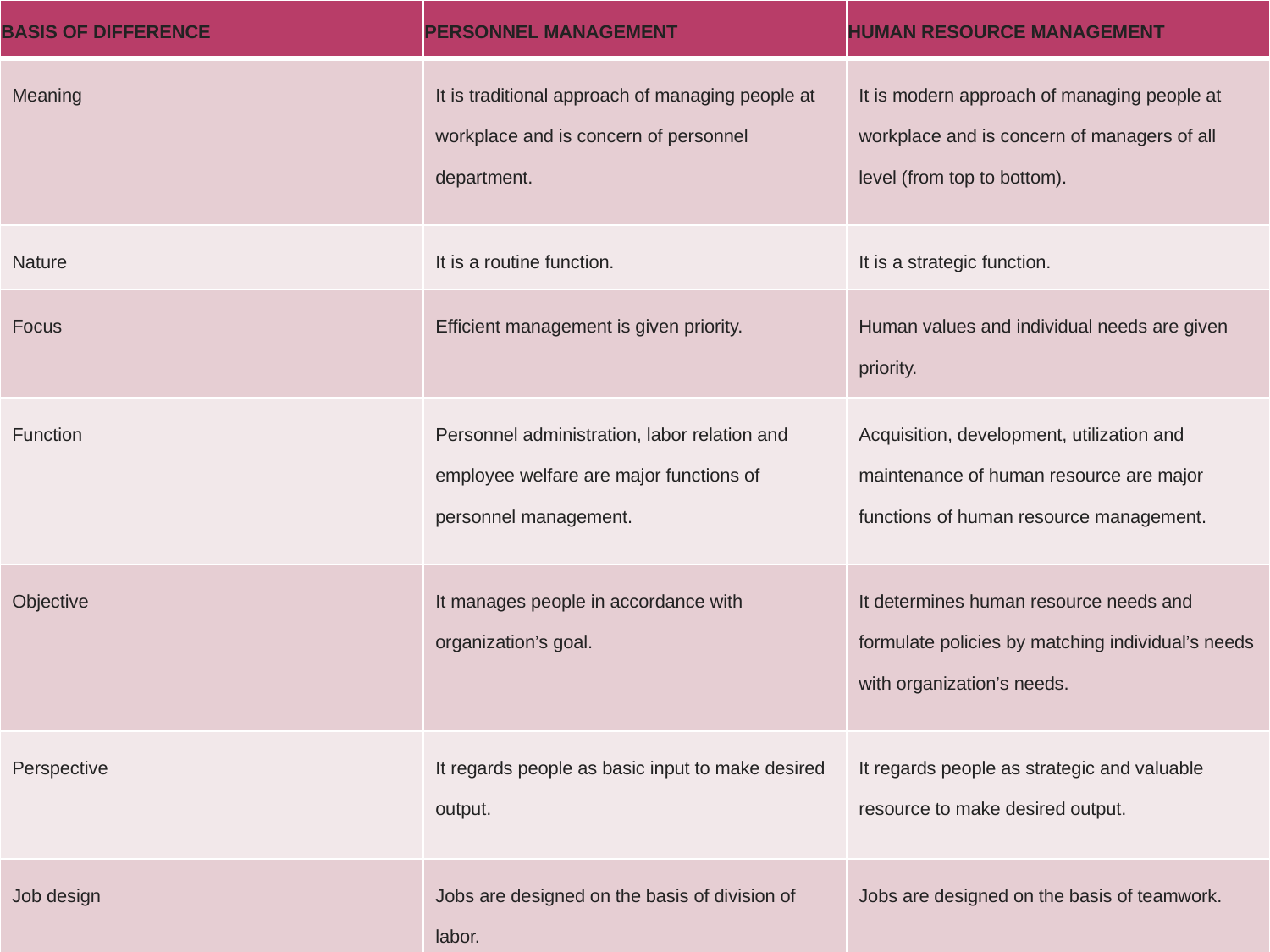

| BASIS OF DIFFERENCE | PERSONNEL MANAGEMENT | HUMAN RESOURCE MANAGEMENT |
| --- | --- | --- |
| Meaning | It is traditional approach of managing people at workplace and is concern of personnel department. | It is modern approach of managing people at workplace and is concern of managers of all level (from top to bottom). |
| Nature | It is a routine function. | It is a strategic function. |
| Focus | Efficient management is given priority. | Human values and individual needs are given priority. |
| Function | Personnel administration, labor relation and employee welfare are major functions of personnel management. | Acquisition, development, utilization and maintenance of human resource are major functions of human resource management. |
| Objective | It manages people in accordance with organization’s goal. | It determines human resource needs and formulate policies by matching individual’s needs with organization’s needs. |
| Perspective | It regards people as basic input to make desired output. | It regards people as strategic and valuable resource to make desired output. |
| Job design | Jobs are designed on the basis of division of labor. | Jobs are designed on the basis of teamwork. |